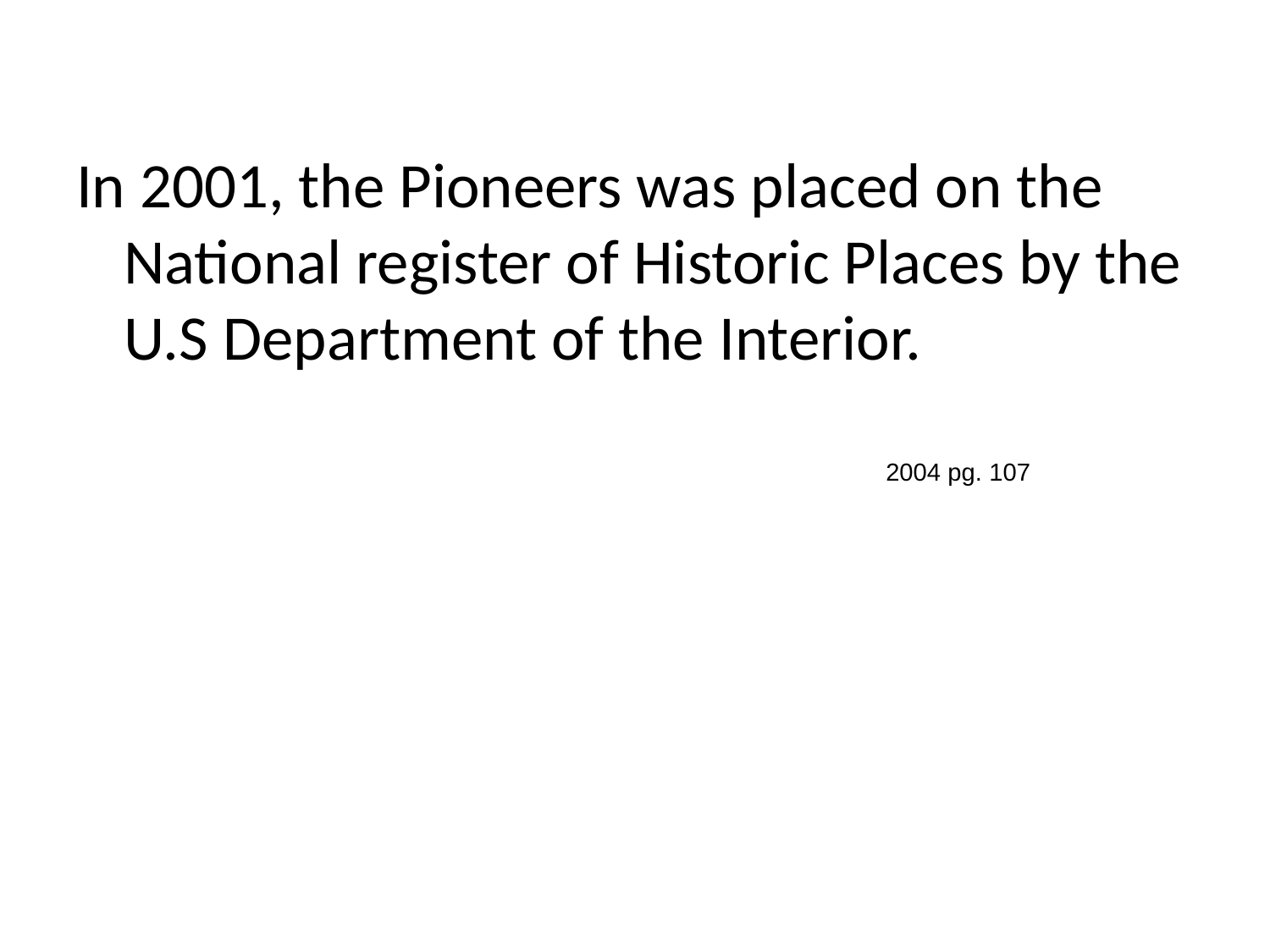

In 2001, the Pioneers was placed on the National register of Historic Places by the U.S Department of the Interior.

							2004 pg. 107